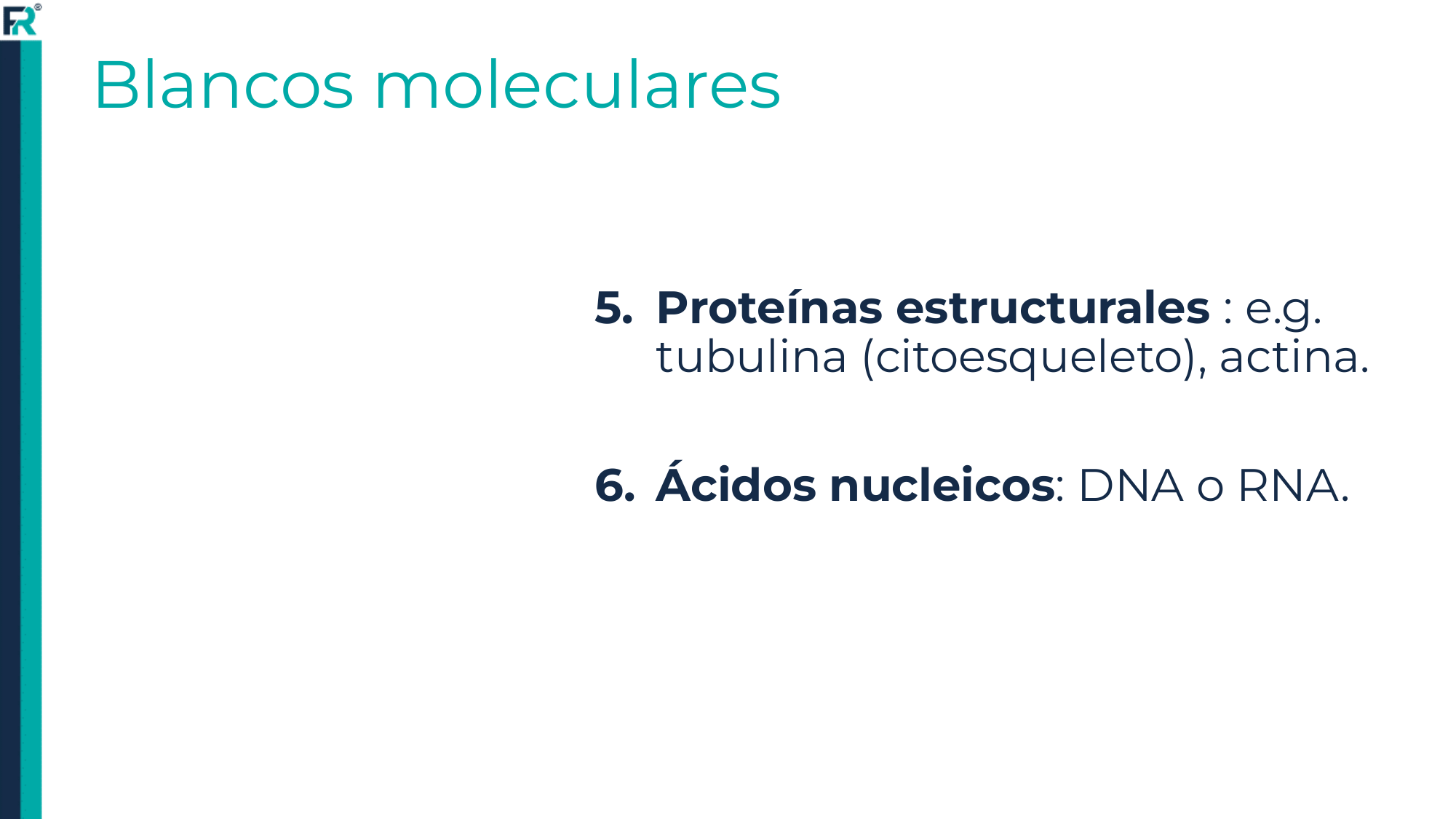

# Blancos moleculares

Proteínas estructurales : e.g. tubulina (citoesqueleto), actina.

Ácidos nucleicos: DNA o RNA.